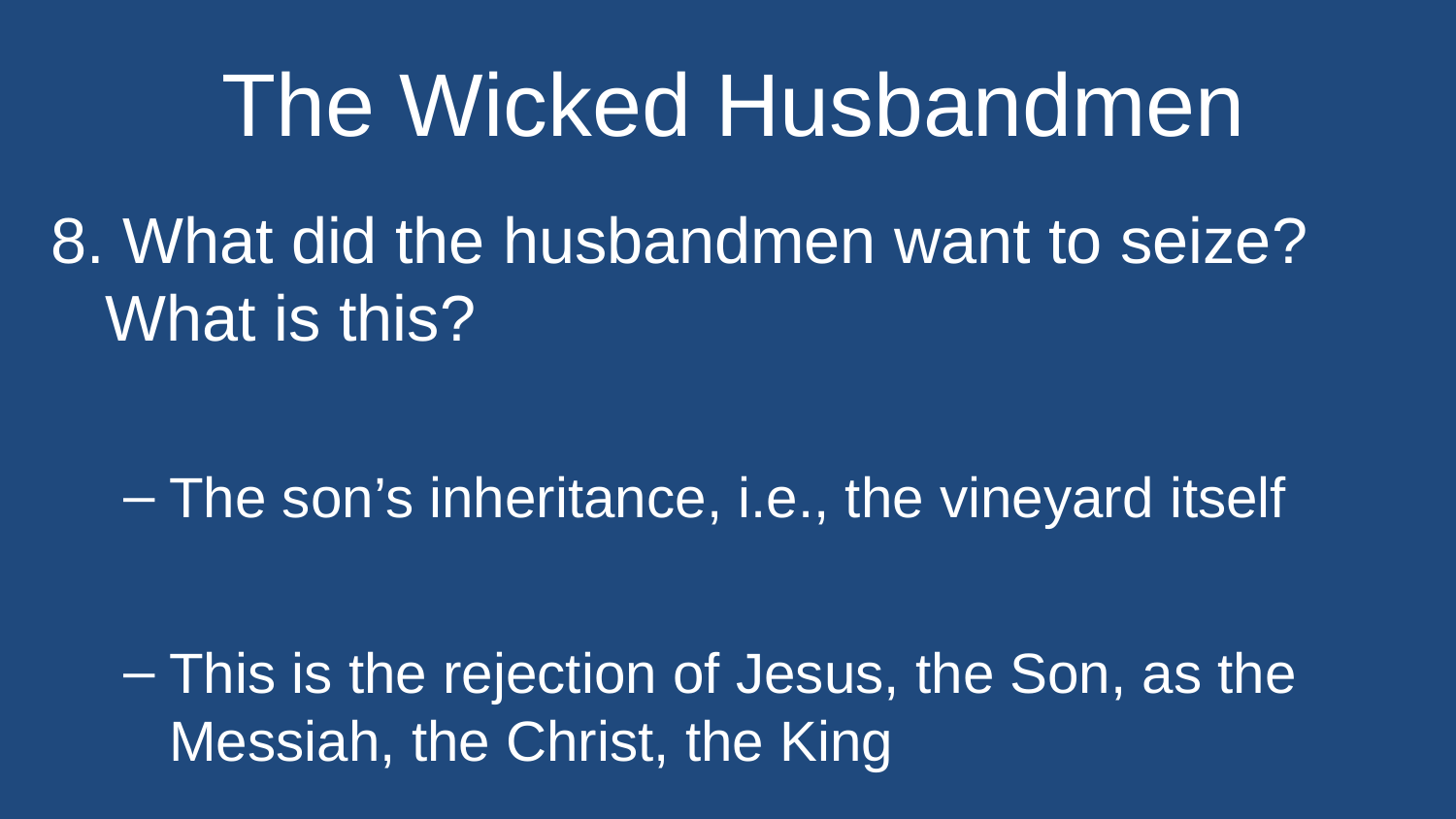

# The Wicked Husbandmen
8. What did the husbandmen want to seize? What is this?

The son’s inheritance, i.e., the vineyard itself

This is the rejection of Jesus, the Son, as the Messiah, the Christ, the King